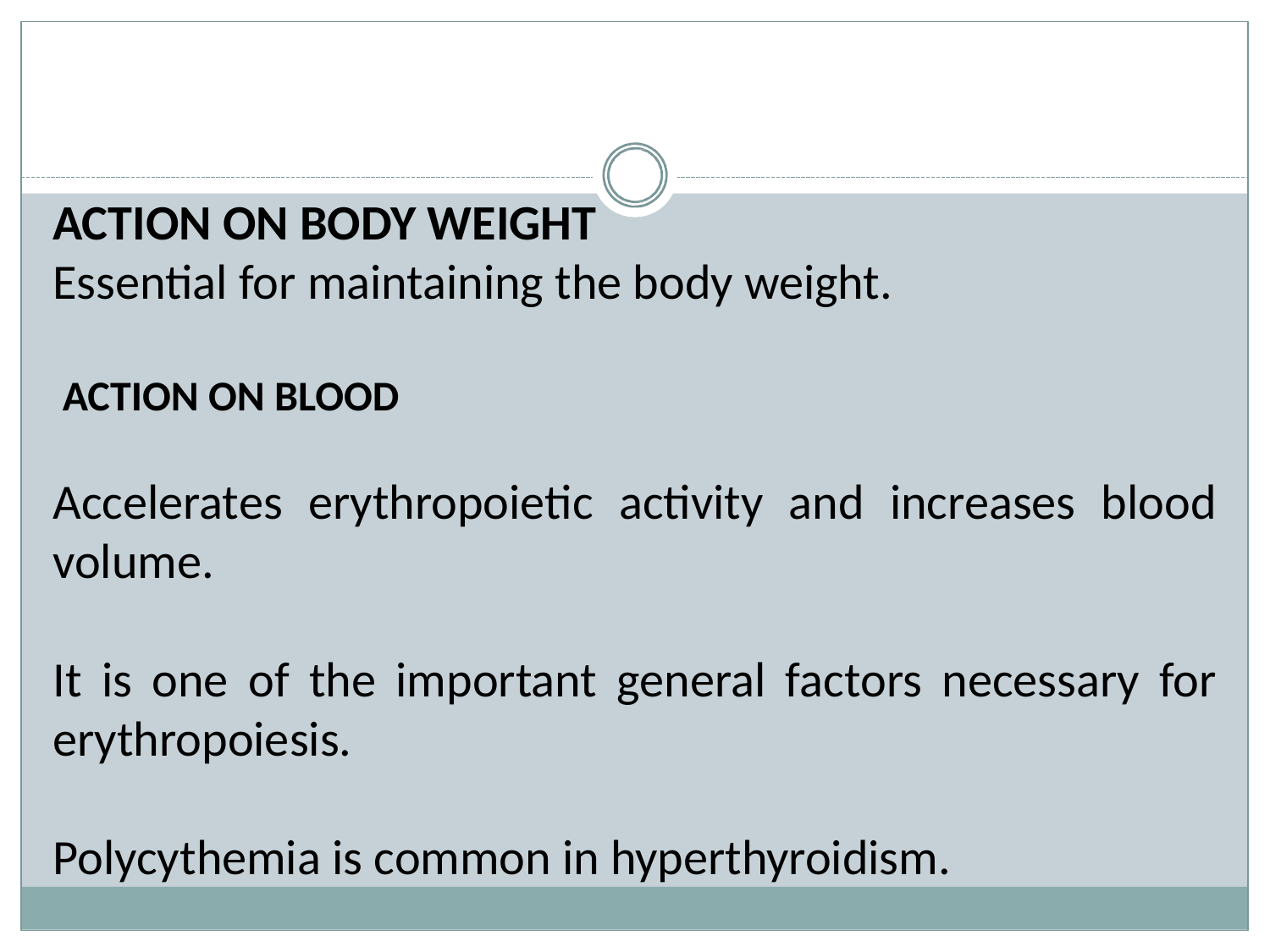

#
ACTION ON BODY WEIGHT
Essential for maintaining the body weight.

 ACTION ON BLOOD

Accelerates erythropoietic activity and increases blood volume.

It is one of the important general factors necessary for erythropoiesis.

Polycythemia is common in hyperthyroidism.